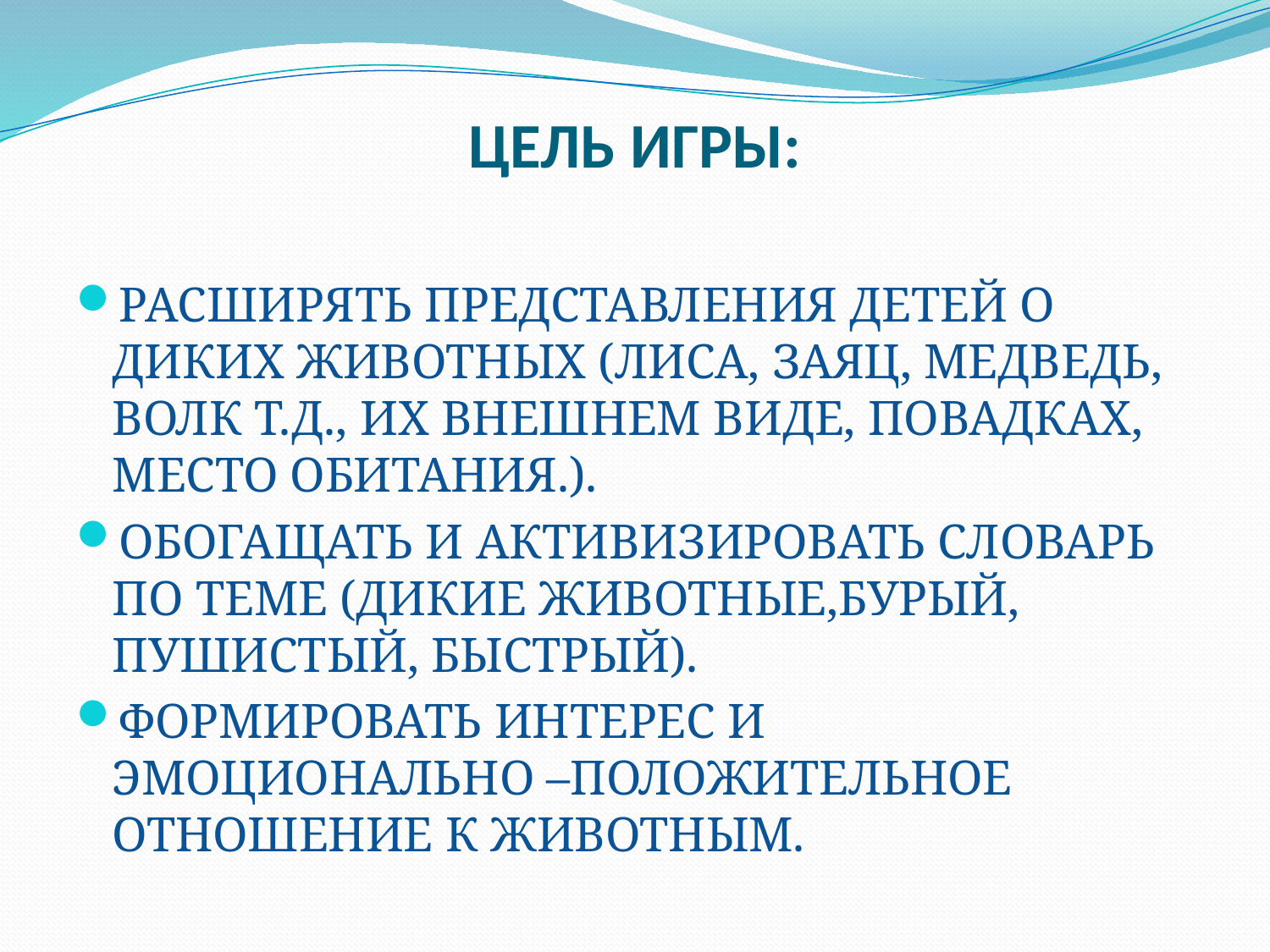

# ЦЕЛЬ ИГРЫ:
РАСШИРЯТЬ ПРЕДСТАВЛЕНИЯ ДЕТЕЙ О ДИКИХ ЖИВОТНЫХ (ЛИСА, ЗАЯЦ, МЕДВЕДЬ, ВОЛК Т.Д., ИХ ВНЕШНЕМ ВИДЕ, ПОВАДКАХ, МЕСТО ОБИТАНИЯ.).
ОБОГАЩАТЬ И АКТИВИЗИРОВАТЬ СЛОВАРЬ ПО ТЕМЕ (ДИКИЕ ЖИВОТНЫЕ,БУРЫЙ, ПУШИСТЫЙ, БЫСТРЫЙ).
ФОРМИРОВАТЬ ИНТЕРЕС И ЭМОЦИОНАЛЬНО –ПОЛОЖИТЕЛЬНОЕ ОТНОШЕНИЕ К ЖИВОТНЫМ.